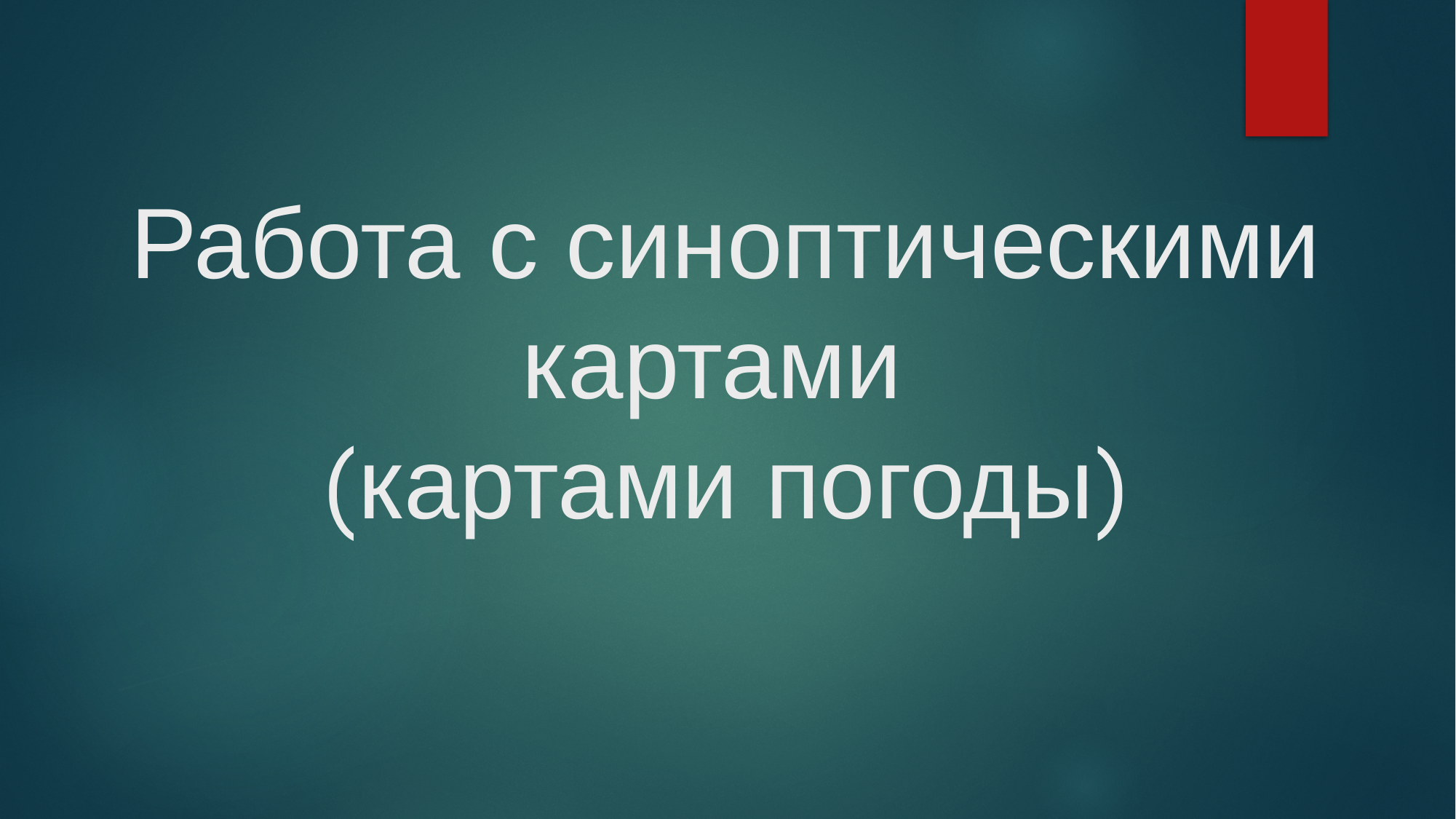

# Работа с синоптическими картами (картами погоды)